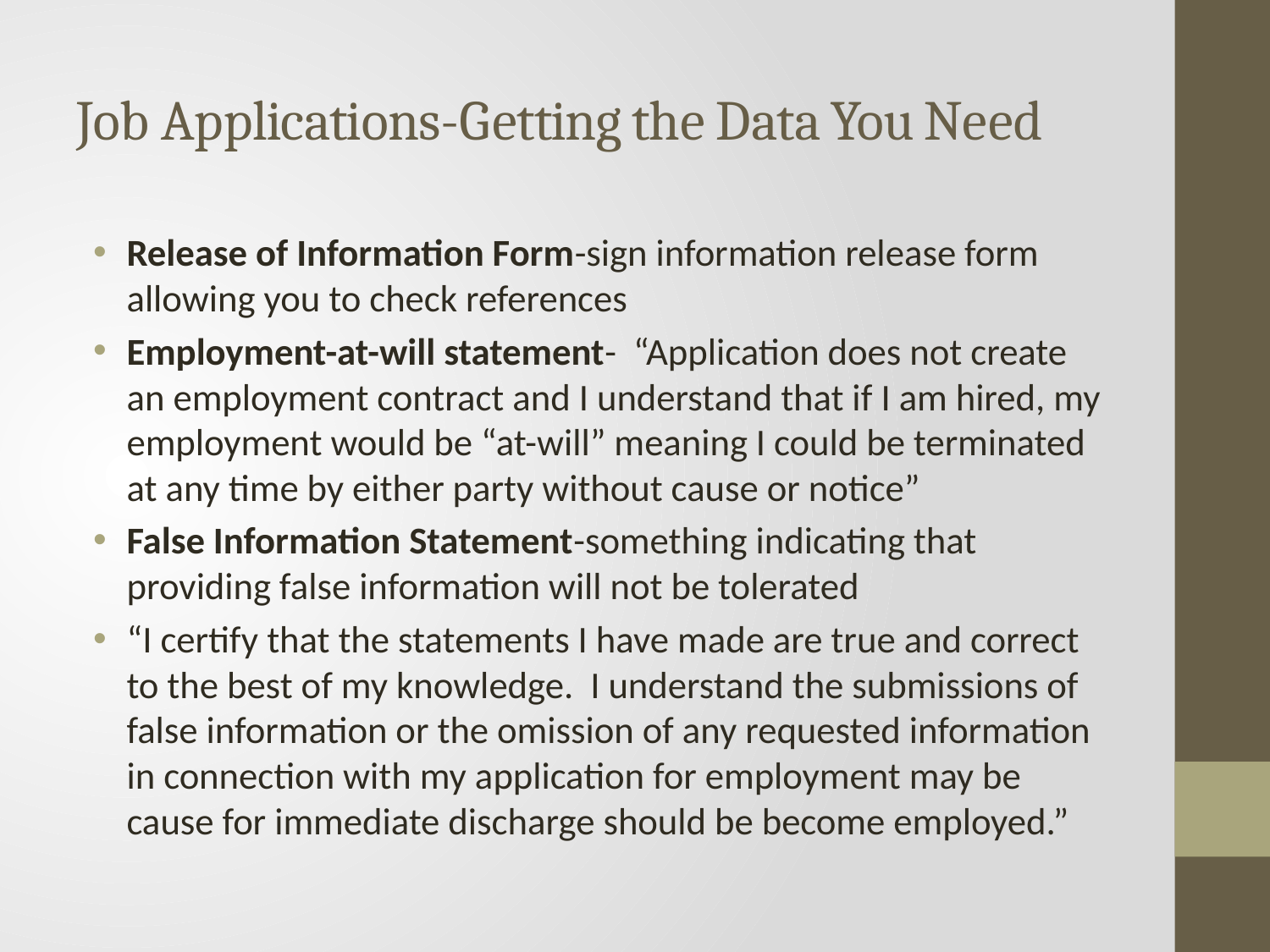

# Job Applications-Getting the Data You Need
Release of Information Form-sign information release form allowing you to check references
Employment-at-will statement-  “Application does not create an employment contract and I understand that if I am hired, my employment would be “at-will” meaning I could be terminated at any time by either party without cause or notice”
False Information Statement-something indicating that providing false information will not be tolerated
“I certify that the statements I have made are true and correct to the best of my knowledge.  I understand the submissions of false information or the omission of any requested information in connection with my application for employment may be cause for immediate discharge should be become employed.”